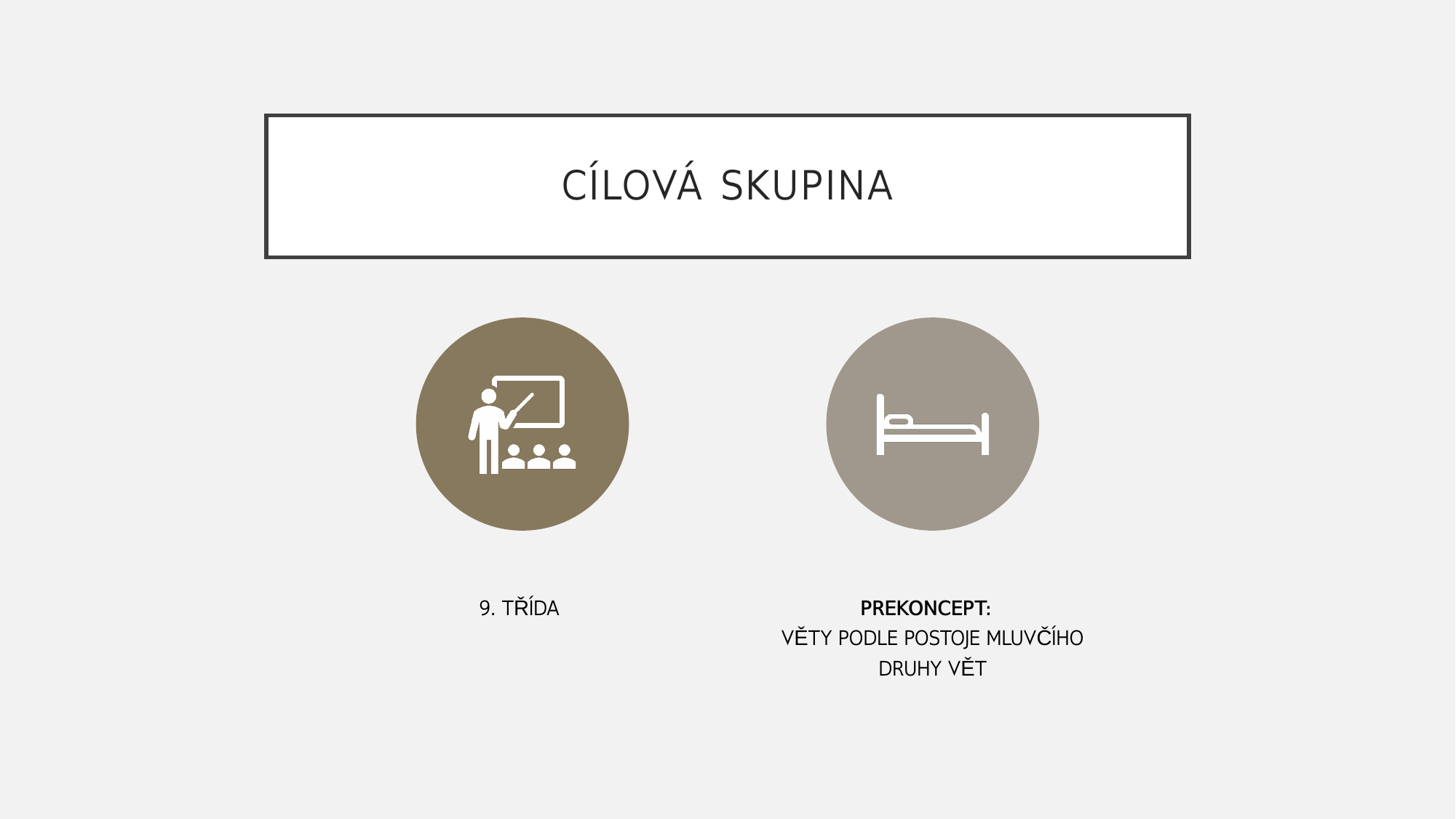

# Cílová skupina
9. třída
Prekoncept:
věty podle postoje mluvčího
druhy vět